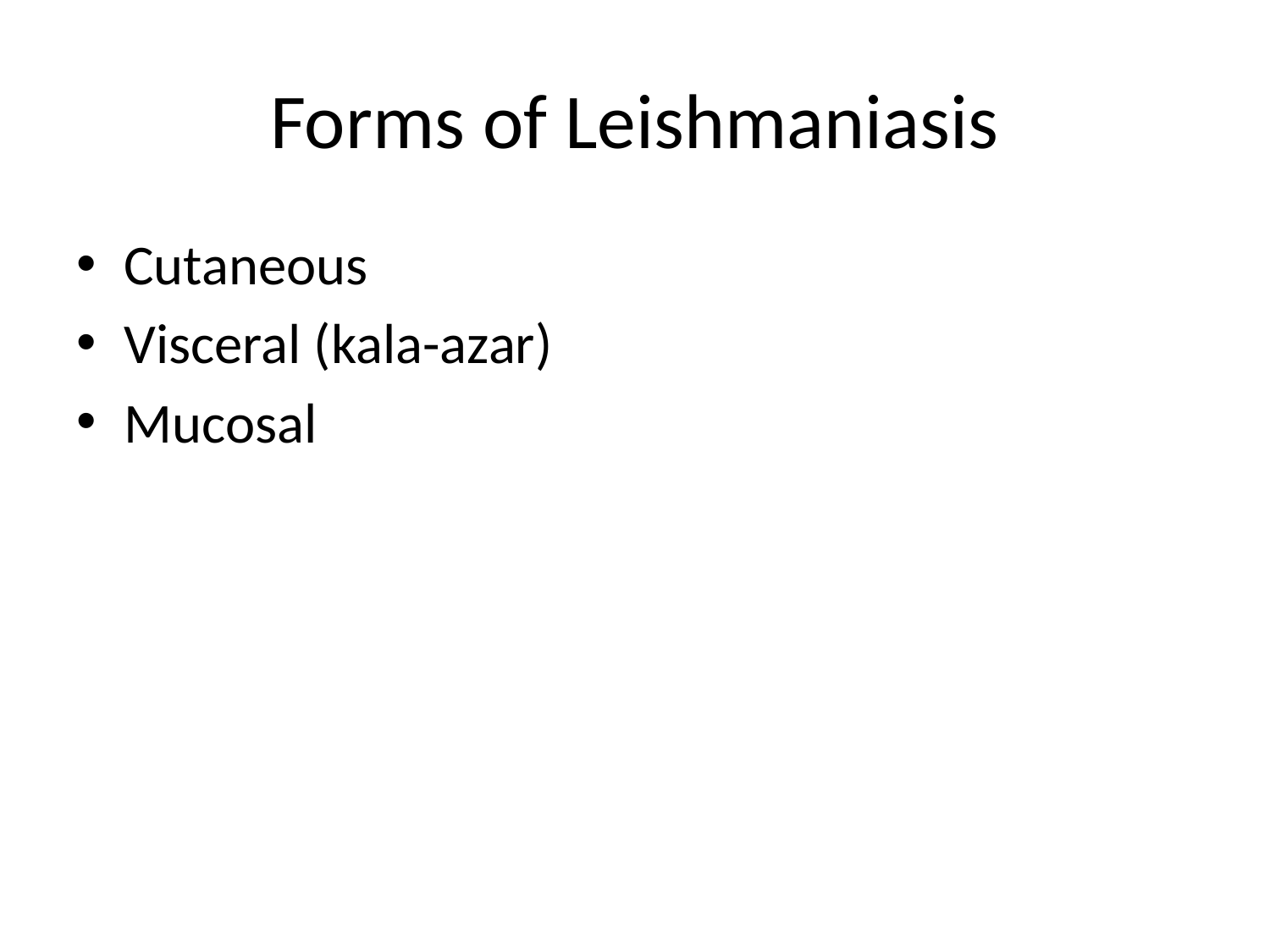

# Forms of Leishmaniasis
Cutaneous
Visceral (kala-azar)
Mucosal